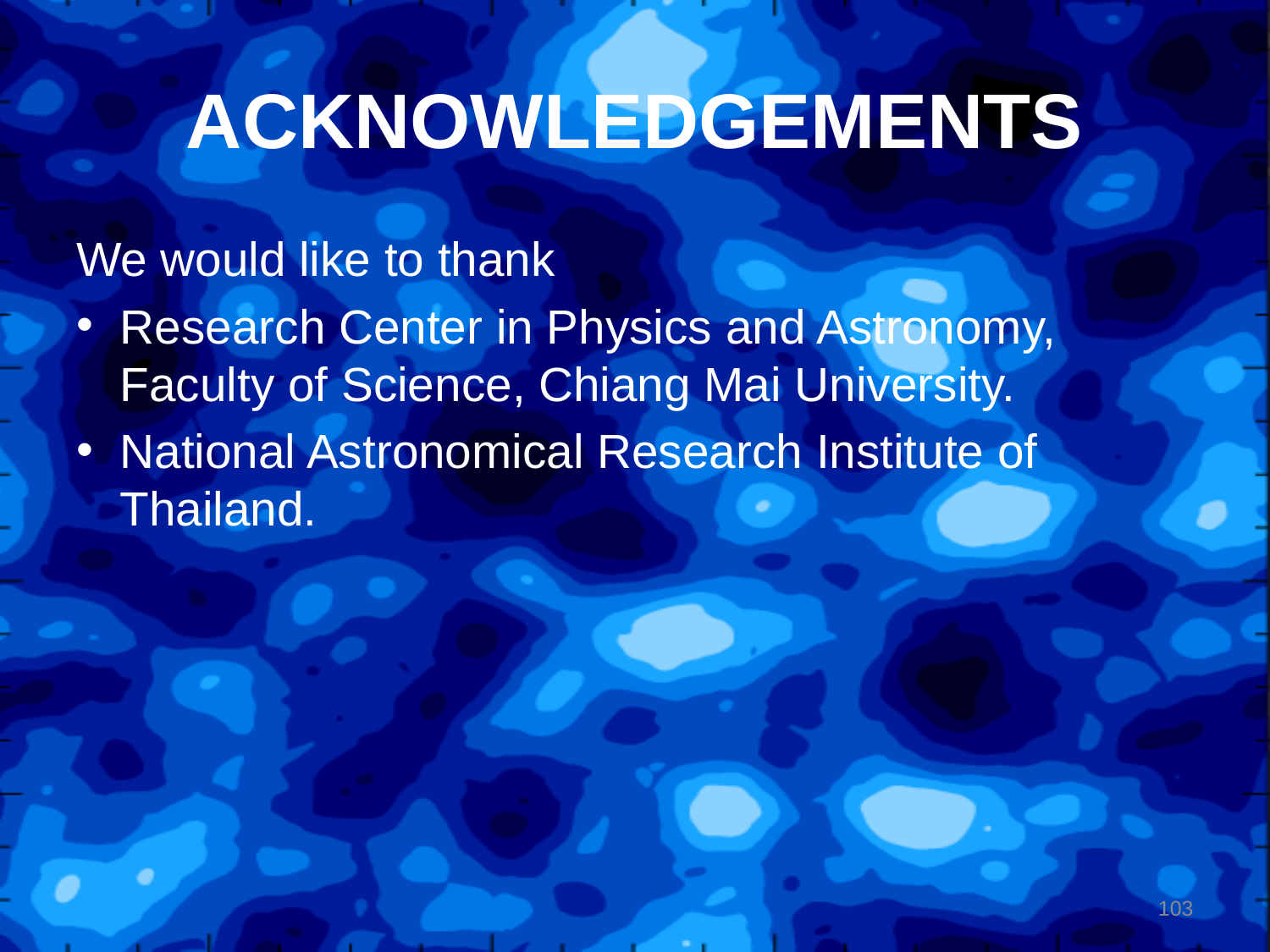

# ACKNOWLEDGEMENTS
We would like to thank
Research Center in Physics and Astronomy, Faculty of Science, Chiang Mai University.
National Astronomical Research Institute of Thailand.
103